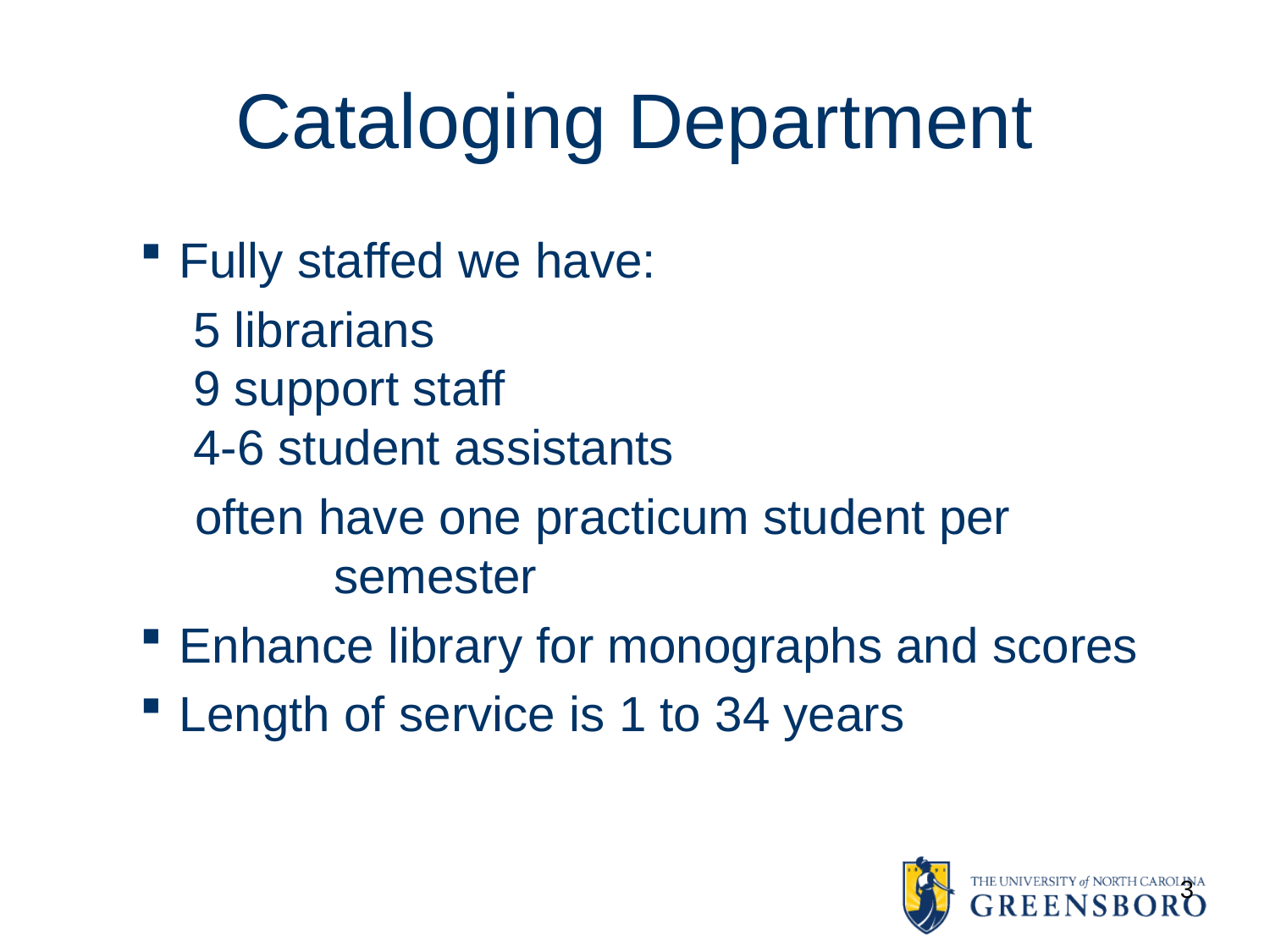

# Cataloging Department
Fully staffed we have:
	 5 librarians
 9 support staff
 4-6 student assistants
    often have one practicum student per    		  semester
Enhance library for monographs and scores
Length of service is 1 to 34 years

3